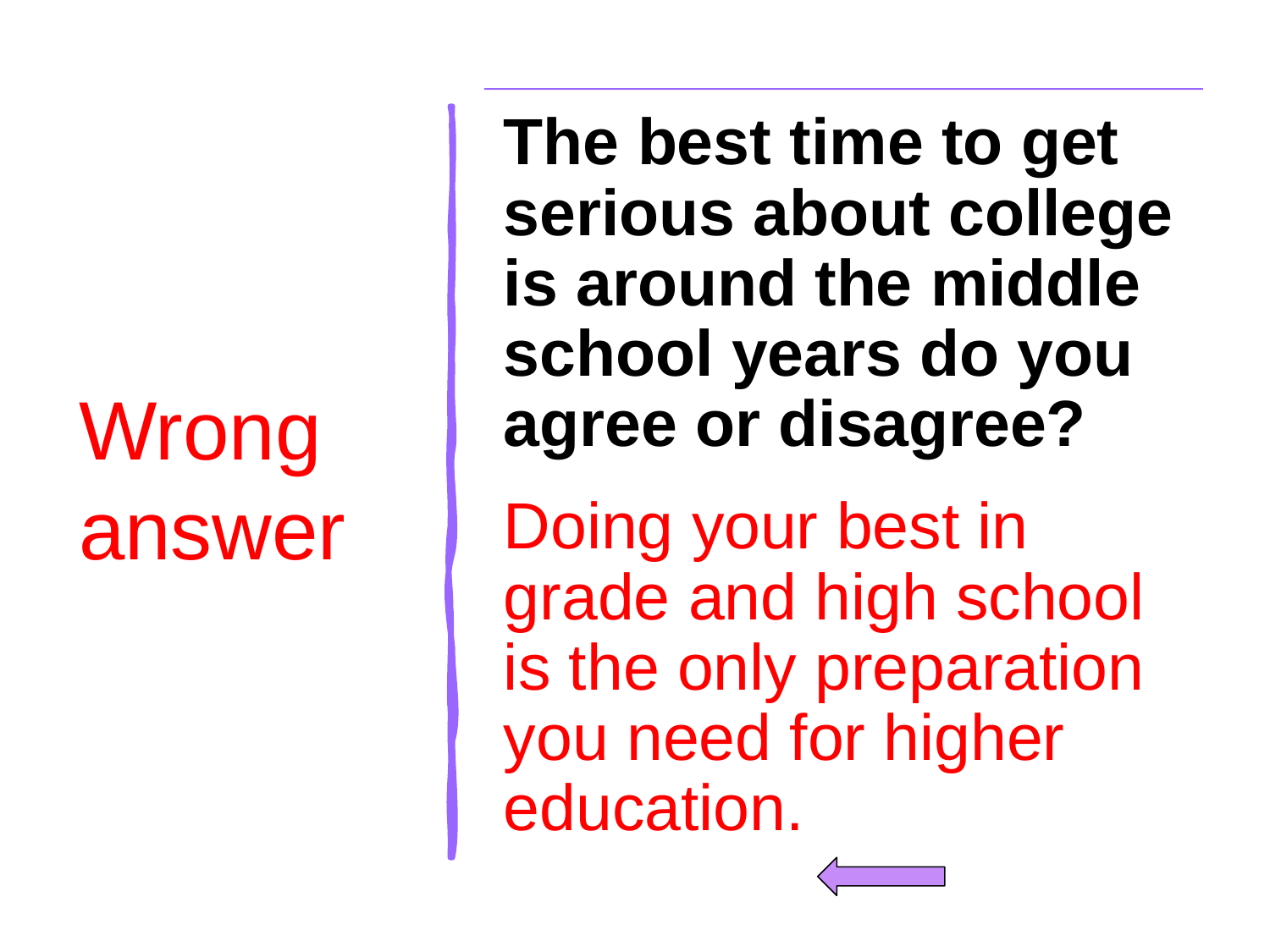

The best time to get serious about college is around the middle school years do you agree or disagree?
Doing your best in grade and high school is the only preparation you need for higher education.
# Wrong answer